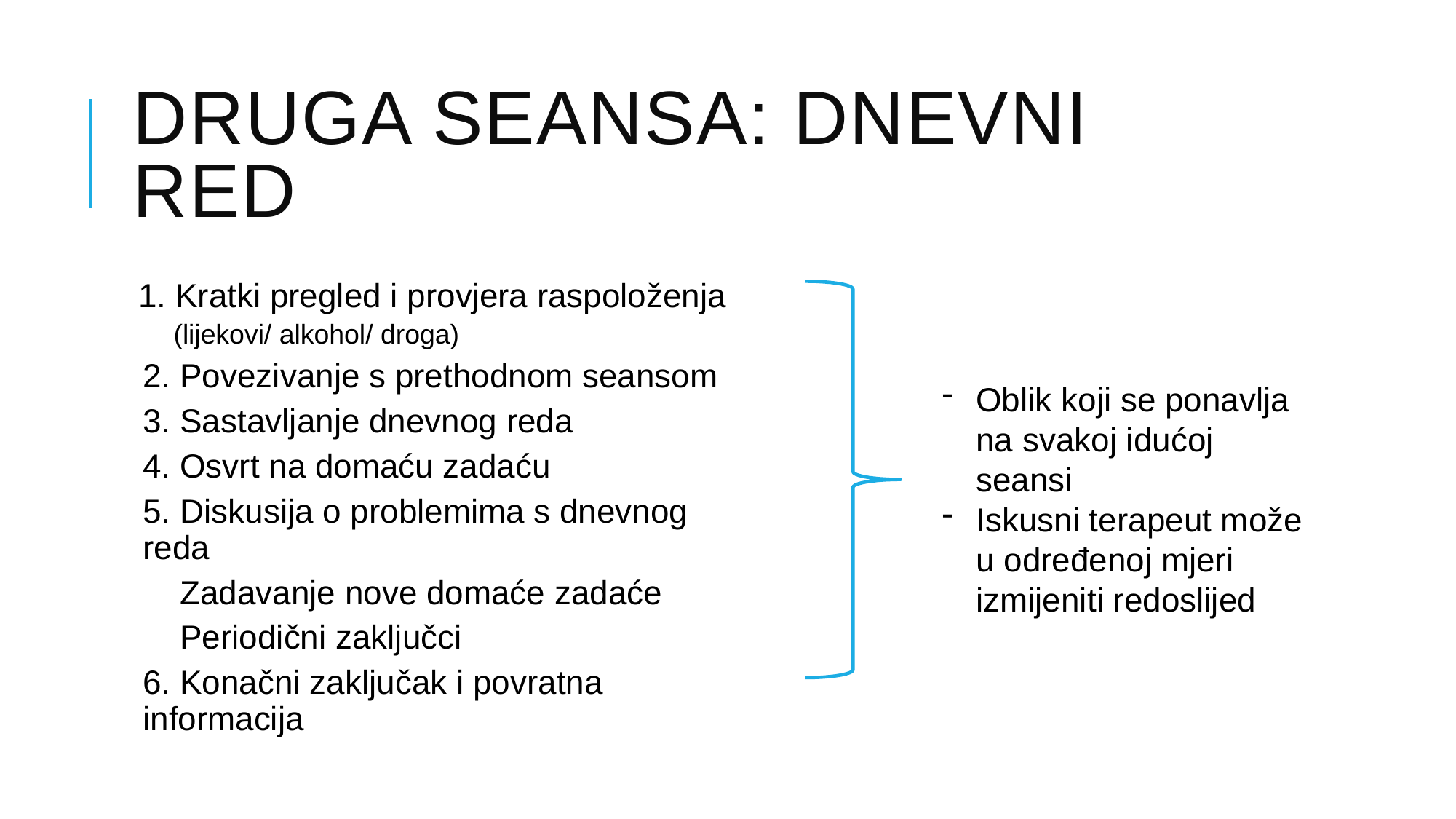

# Druga seansa: dnevni red
1. Kratki pregled i provjera raspoloženja
    (lijekovi/ alkohol/ droga)
2. Povezivanje s prethodnom seansom
3. Sastavljanje dnevnog reda
4. Osvrt na domaću zadaću
5. Diskusija o problemima s dnevnog reda
    Zadavanje nove domaće zadaće
    Periodični zaključci
6. Konačni zaključak i povratna informacija

Oblik koji se ponavlja na svakoj idućoj seansi
Iskusni terapeut može u određenoj mjeri izmijeniti redoslijed